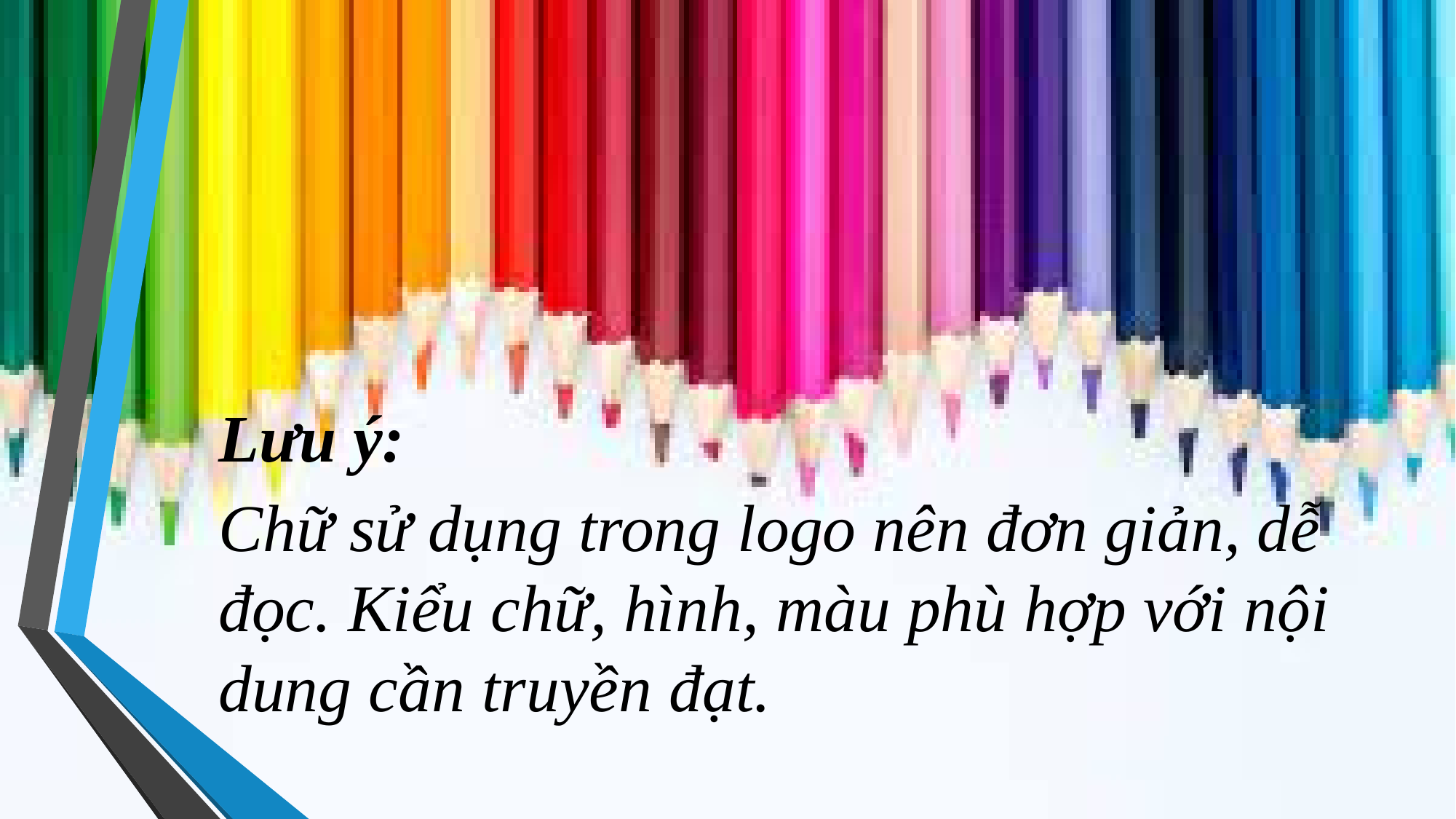

Lưu ý:
Chữ sử dụng trong logo nên đơn giản, dễ đọc. Kiểu chữ, hình, màu phù hợp với nội dung cần truyền đạt.